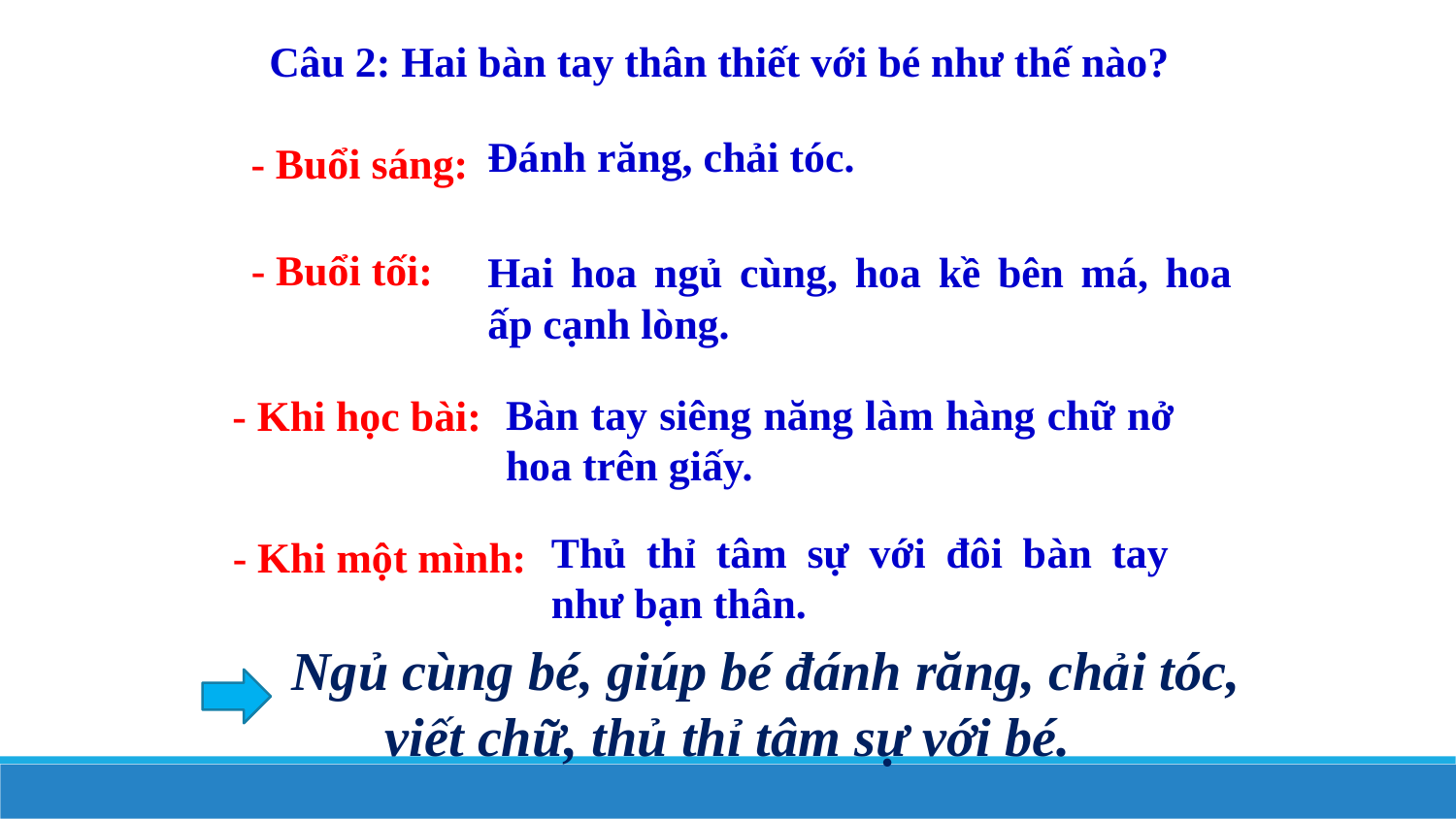

Câu 2: Hai bàn tay thân thiết với bé như thế nào?
Đánh răng, chải tóc.
- Buổi sáng:
- Buổi tối:
Hai hoa ngủ cùng, hoa kề bên má, hoa ấp cạnh lòng.
Bàn tay siêng năng làm hàng chữ nở  hoa trên giấy.
- Khi học bài:
Thủ thỉ tâm sự với đôi bàn tay như bạn thân.
- Khi một mình:
     Ngủ cùng bé, giúp bé đánh răng, chải tóc, viết chữ, thủ thỉ tâm sự với bé.